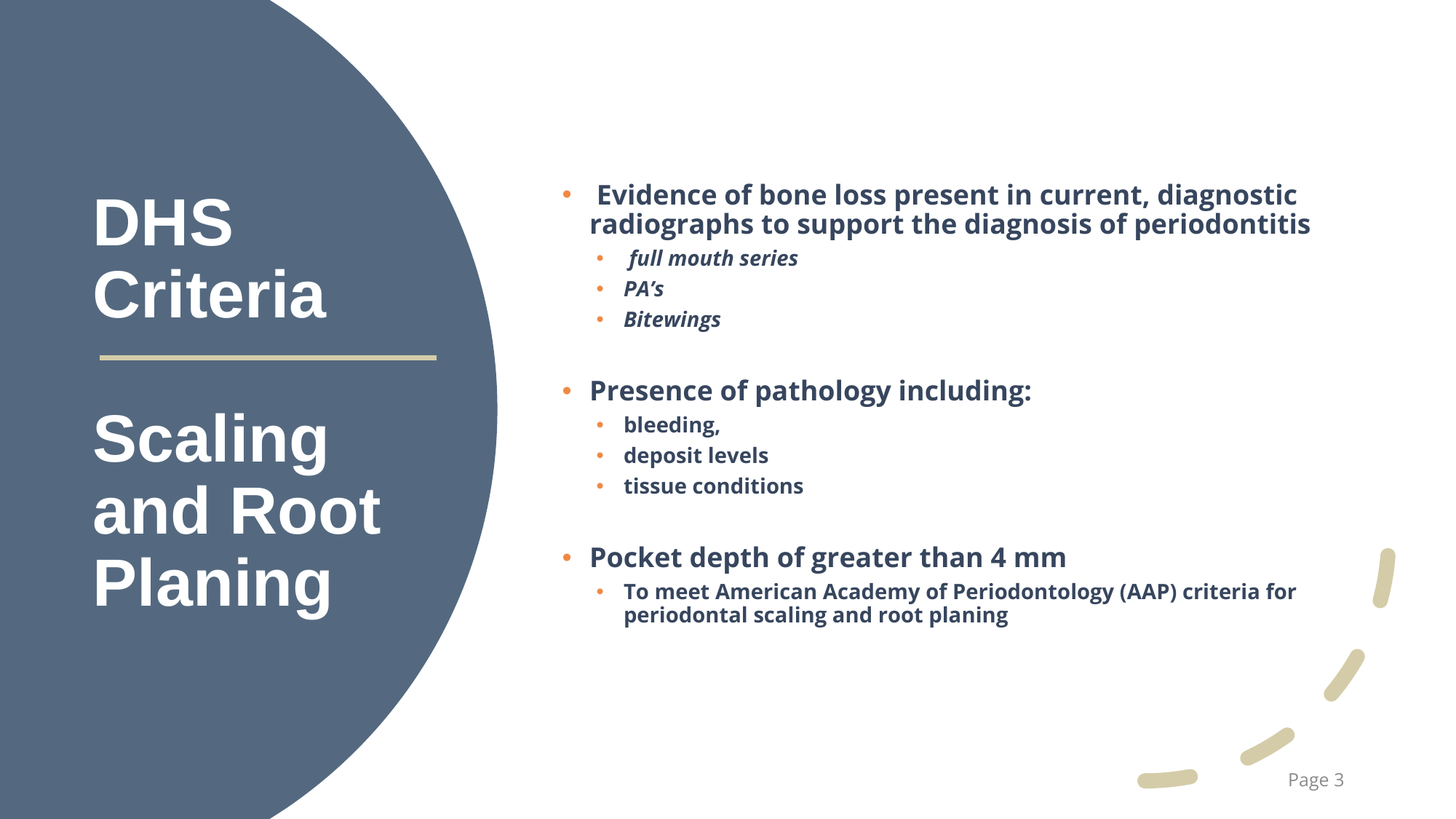

Evidence of bone loss present in current, diagnostic radiographs to support the diagnosis of periodontitis
 full mouth series
PA’s
Bitewings

Presence of pathology including:
bleeding,
deposit levels
tissue conditions

Pocket depth of greater than 4 mm
To meet American Academy of Periodontology (AAP) criteria for periodontal scaling and root planing
# DHS Criteria Scaling and Root Planing

Page 3